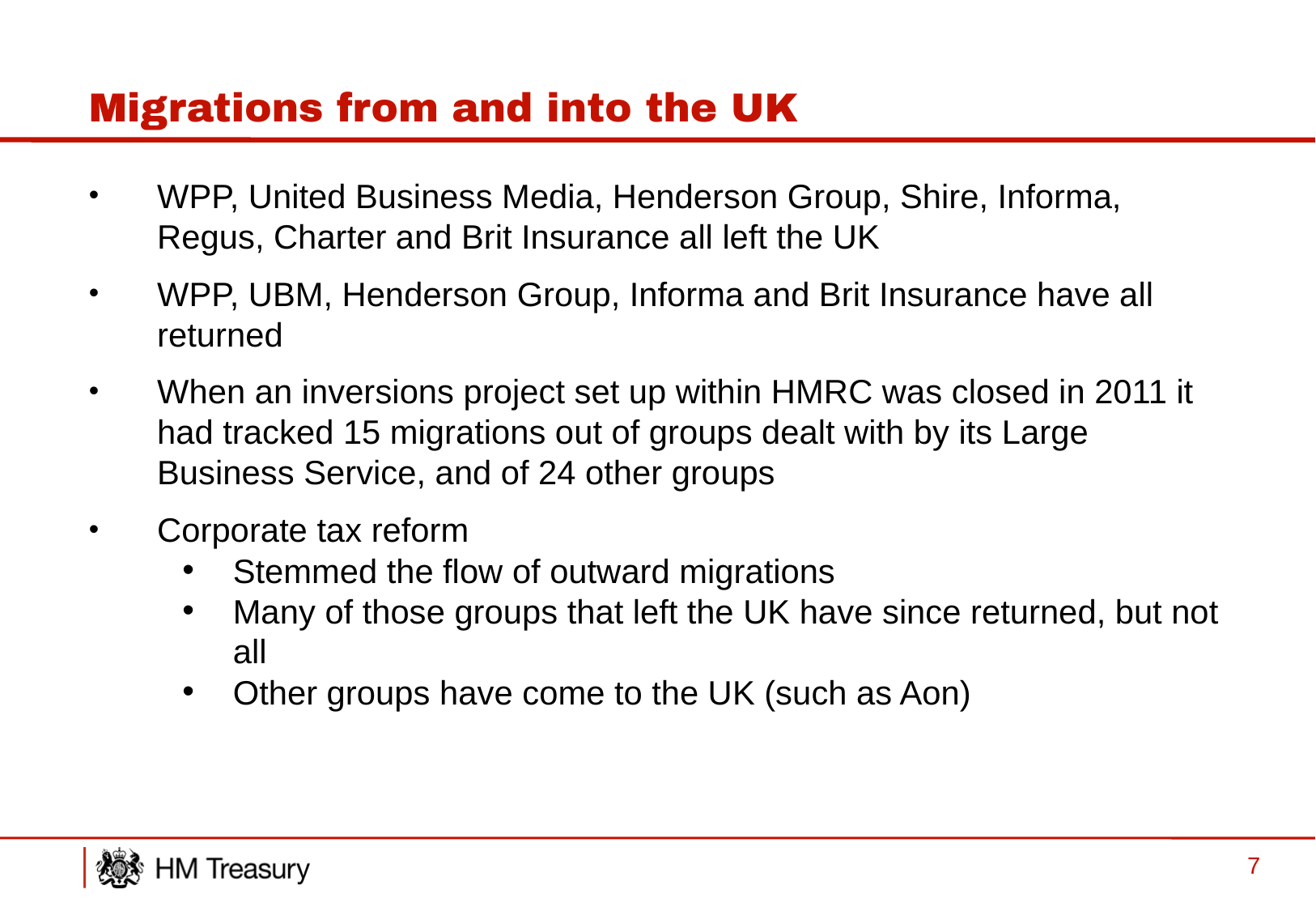

# Migrations from and into the UK
WPP, United Business Media, Henderson Group, Shire, Informa, Regus, Charter and Brit Insurance all left the UK
WPP, UBM, Henderson Group, Informa and Brit Insurance have all returned
When an inversions project set up within HMRC was closed in 2011 it had tracked 15 migrations out of groups dealt with by its Large Business Service, and of 24 other groups
Corporate tax reform
Stemmed the flow of outward migrations
Many of those groups that left the UK have since returned, but not all
Other groups have come to the UK (such as Aon)

7